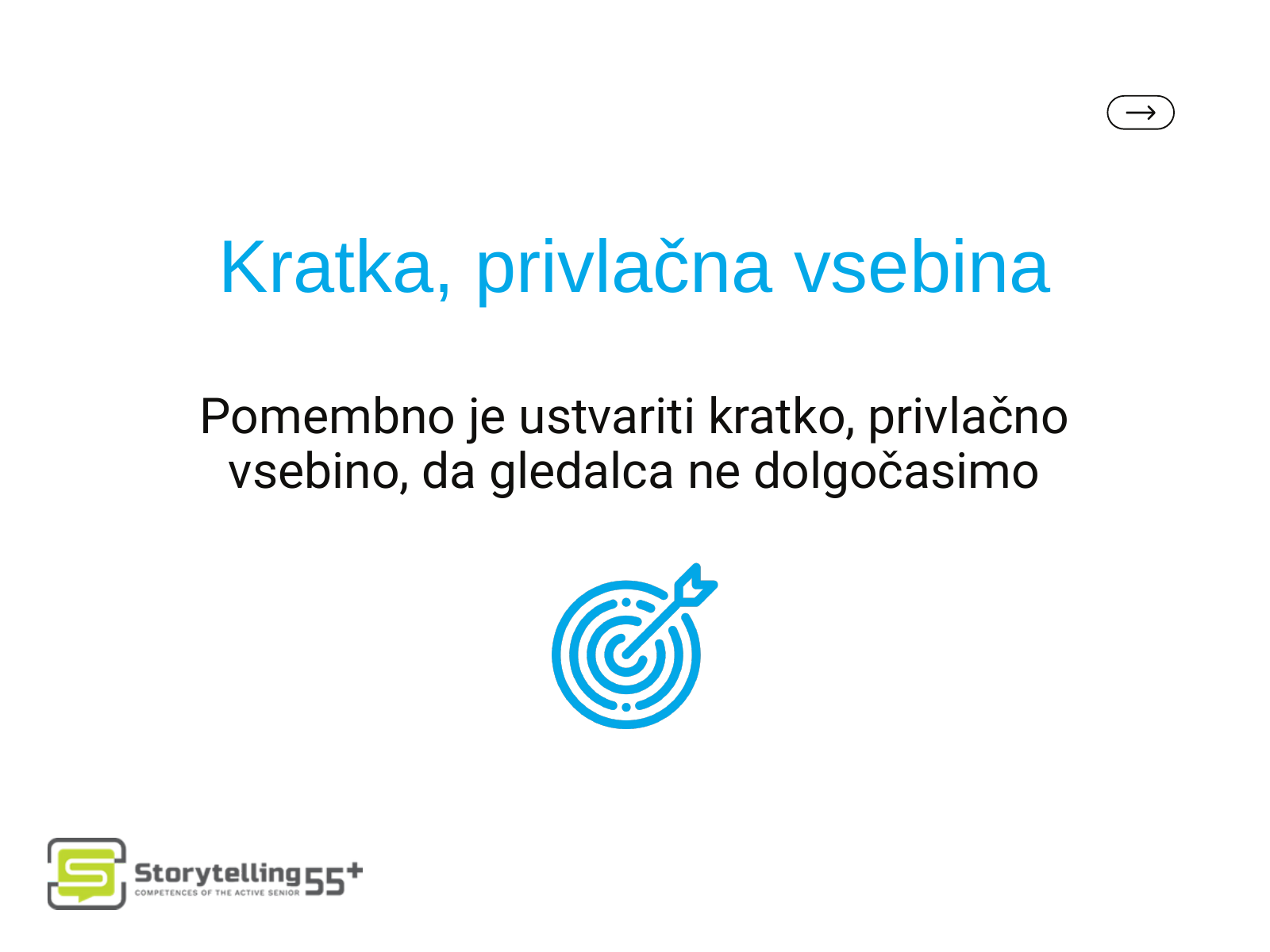

Kratka, privlačna vsebina

Pomembno je ustvariti kratko, privlačno vsebino, da gledalca ne dolgočasimo